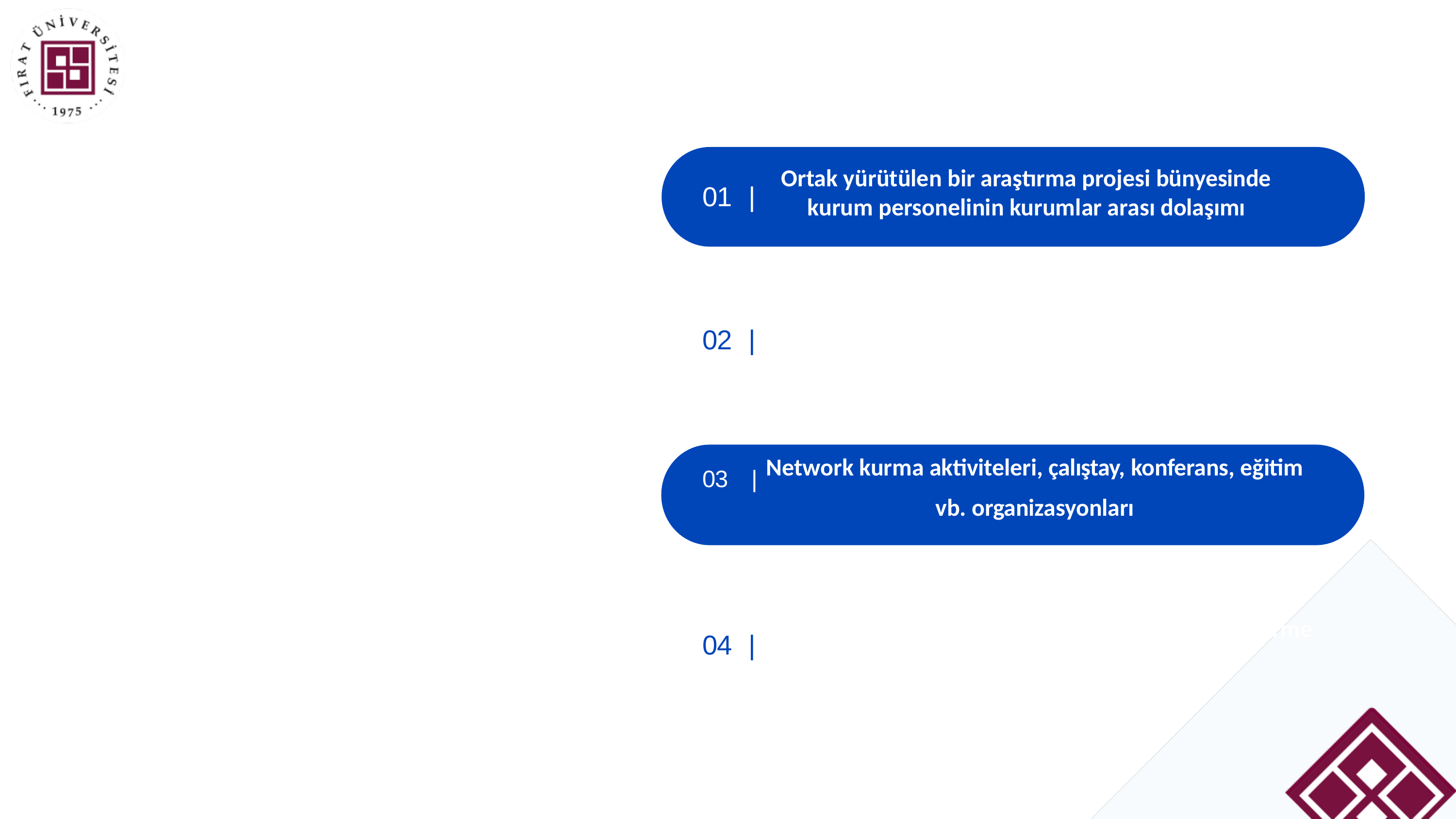

Ortak yürütülen bir araştırma projesi bünyesinde kurum personelinin kurumlar arası dolaşımı
01	|
Desteklenen Faaliyetler
Dolaşımın üç boyutu: uluslararası, sektörler arası ve disiplinler arası
02	|

03	| Network kurma aktiviteleri, çalıştay, konferans, eğitim
vb. organizasyonları
Yeni yetenekler, kazanımlar edinme, kariyer geliştirme seçenekleri
04	|